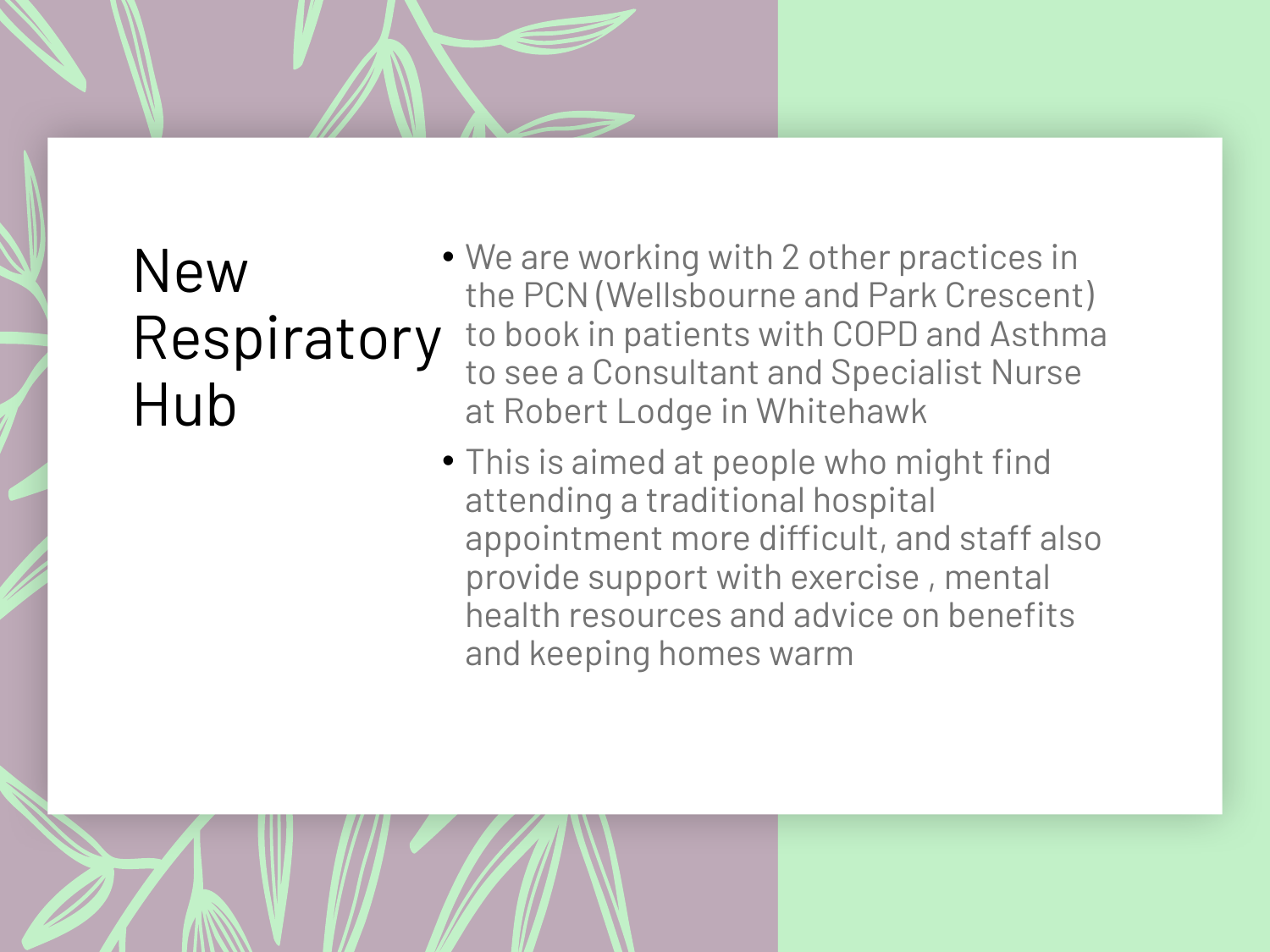

# New Respiratory Hub
We are working with 2 other practices in the PCN (Wellsbourne and Park Crescent) to book in patients with COPD and Asthma to see a Consultant and Specialist Nurse at Robert Lodge in Whitehawk
This is aimed at people who might find attending a traditional hospital appointment more difficult, and staff also provide support with exercise , mental health resources and advice on benefits and keeping homes warm